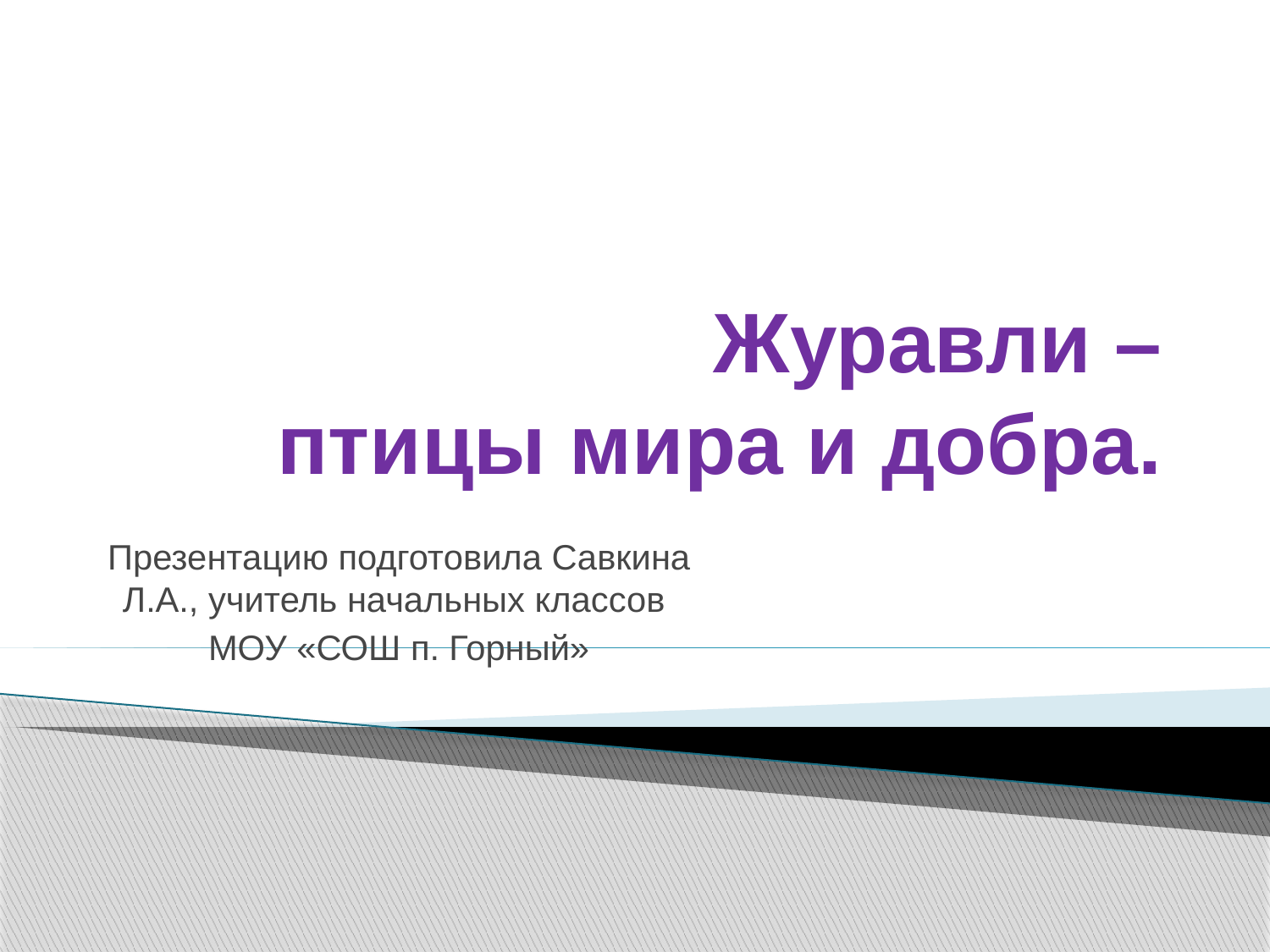

# Журавли – птицы мира и добра.
Презентацию подготовила Савкина Л.А., учитель начальных классов
МОУ «СОШ п. Горный»